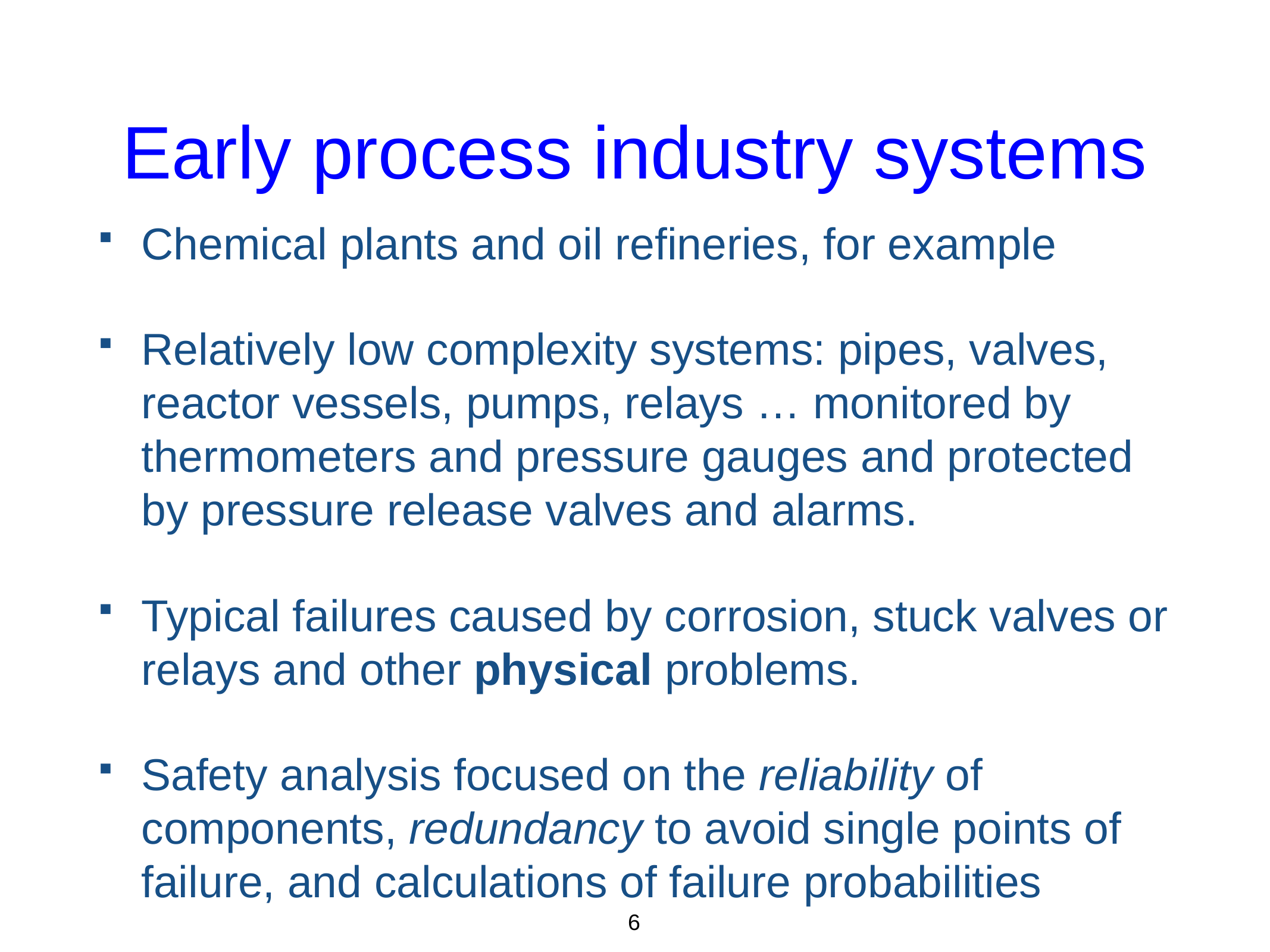

# Early process industry systems
Chemical plants and oil refineries, for example
Relatively low complexity systems: pipes, valves, reactor vessels, pumps, relays … monitored by thermometers and pressure gauges and protected by pressure release valves and alarms.
Typical failures caused by corrosion, stuck valves or relays and other physical problems.
Safety analysis focused on the reliability of components, redundancy to avoid single points of failure, and calculations of failure probabilities
6